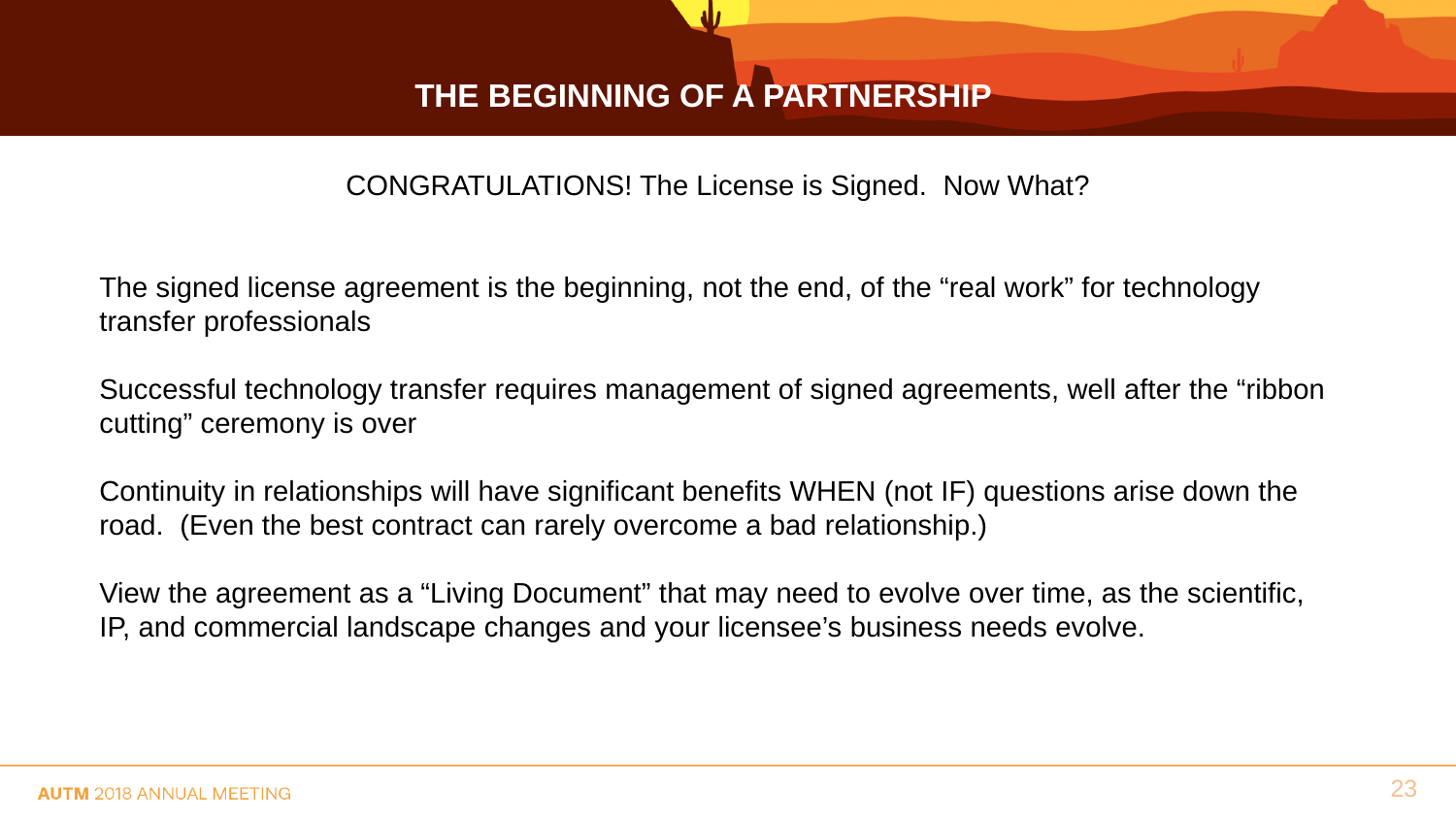

The Beginning of a Partnership
CONGRATULATIONS! The License is Signed.  Now What?

The signed license agreement is the beginning, not the end, of the “real work” for technology transfer professionals

Successful technology transfer requires management of signed agreements, well after the “ribbon cutting” ceremony is over

Continuity in relationships will have significant benefits WHEN (not IF) questions arise down the road.  (Even the best contract can rarely overcome a bad relationship.)

View the agreement as a “Living Document” that may need to evolve over time, as the scientific, IP, and commercial landscape changes and your licensee’s business needs evolve.

23